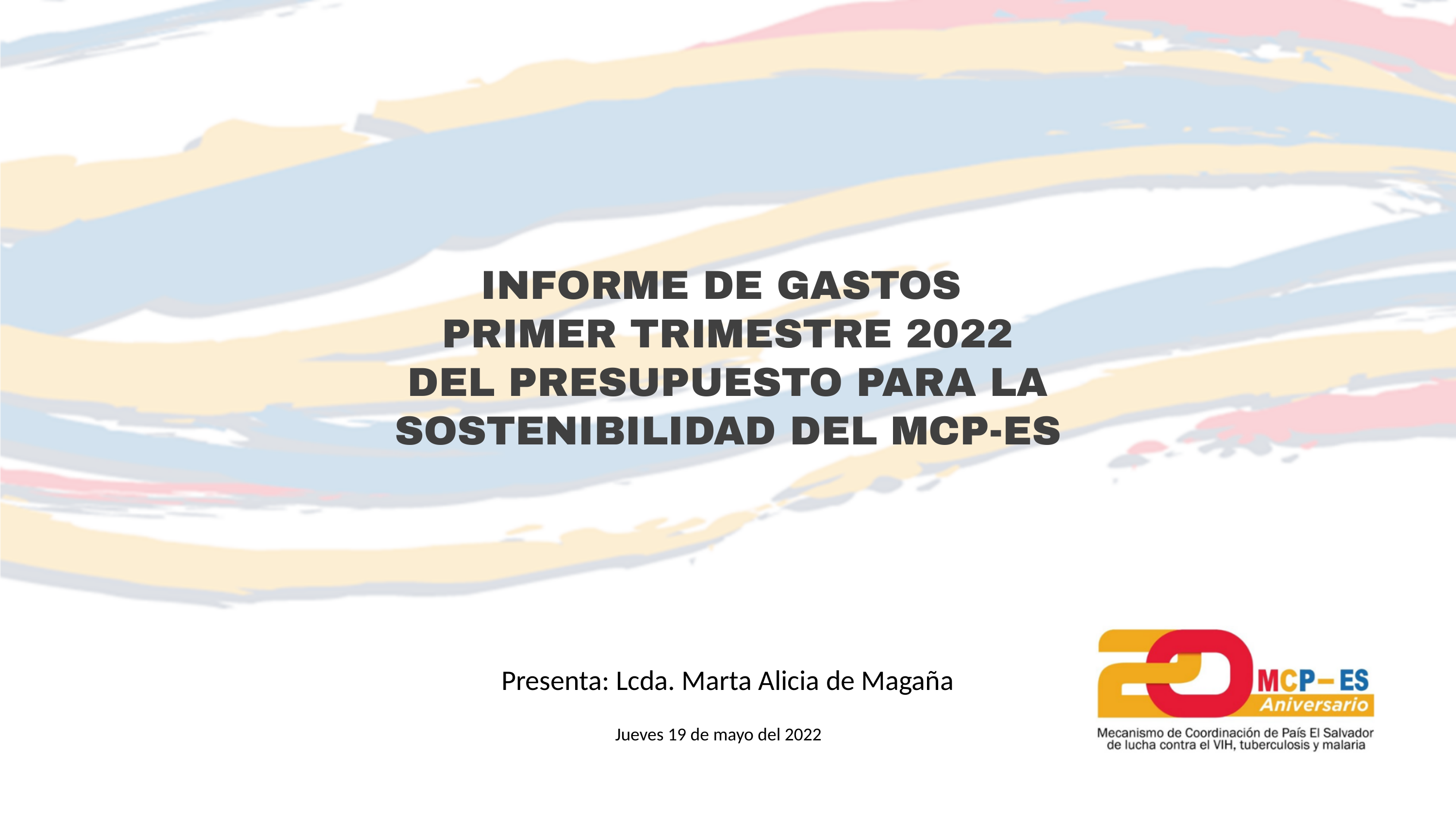

INFORME DE GASTOS
PRIMER TRIMESTRE 2022
DEL PRESUPUESTO PARA LA SOSTENIBILIDAD DEL MCP-ES
Presenta: Lcda. Marta Alicia de Magaña
Jueves 19 de mayo del 2022